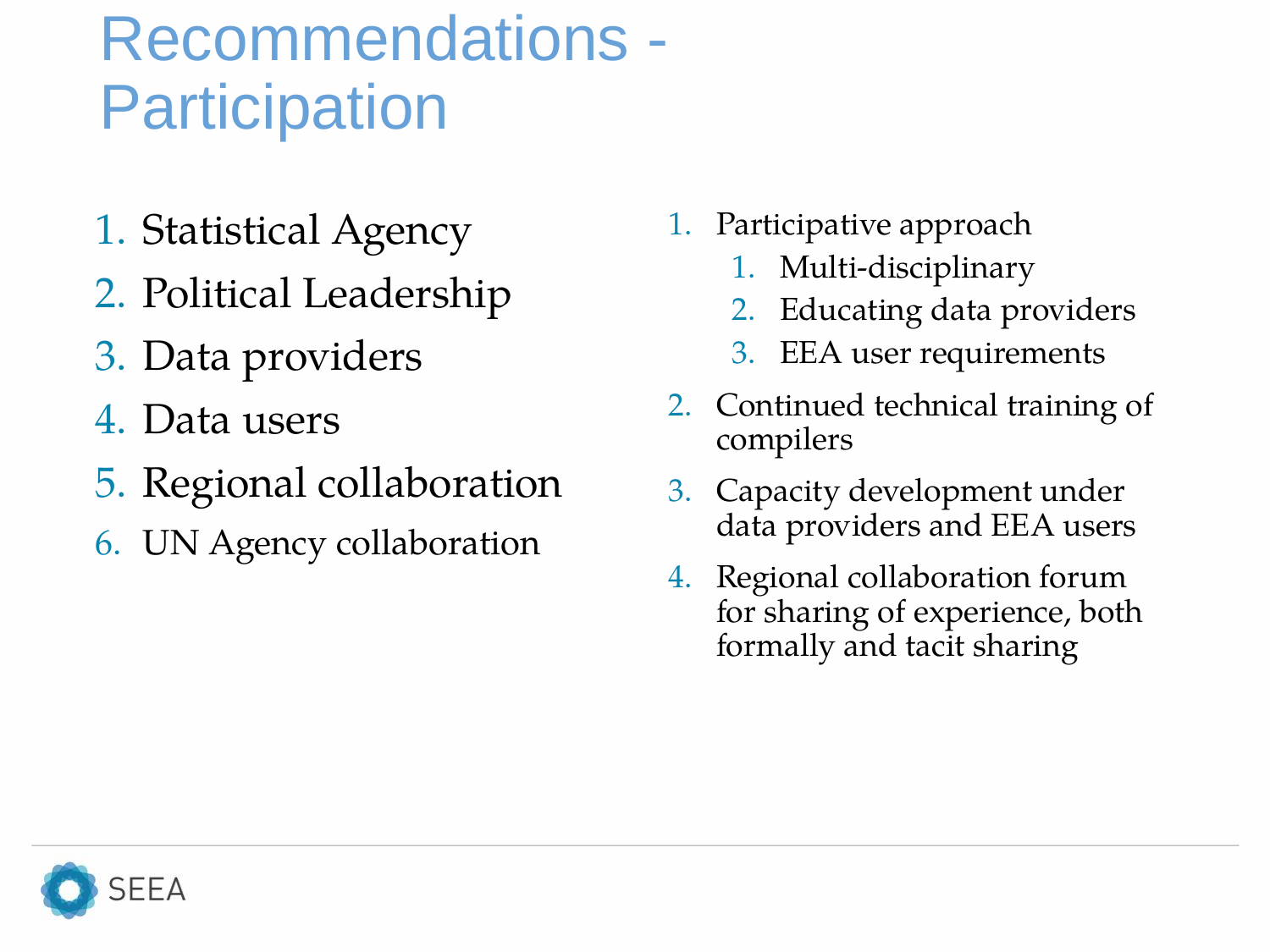

# Recommendations - Participation
Participative approach
Multi-disciplinary
Educating data providers
EEA user requirements
Continued technical training of compilers
Capacity development under data providers and EEA users
Regional collaboration forum for sharing of experience, both formally and tacit sharing

Statistical Agency
Political Leadership
Data providers
Data users
Regional collaboration
UN Agency collaboration